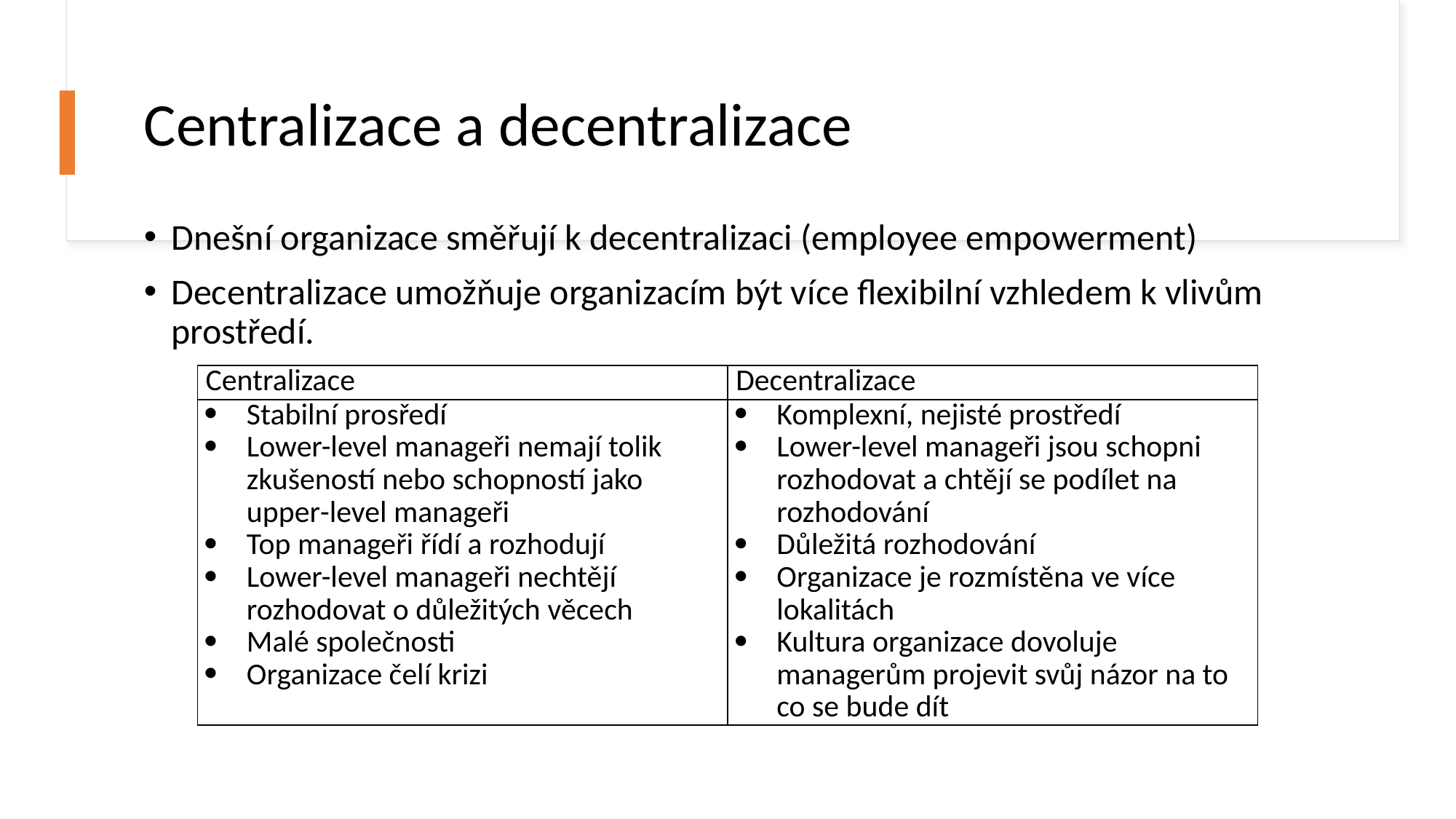

# Centralizace a decentralizace

Dnešní organizace směřují k decentralizaci (employee empowerment)
Decentralizace umožňuje organizacím být více flexibilní vzhledem k vlivům prostředí.

| Centralizace | Decentralizace |
| --- | --- |
| Stabilní prosředí Lower-level manageři nemají tolik zkušeností nebo schopností jako upper-level manageři Top manageři řídí a rozhodují Lower-level manageři nechtějí rozhodovat o důležitých věcech Malé společnosti Organizace čelí krizi | Komplexní, nejisté prostředí Lower-level manageři jsou schopni rozhodovat a chtějí se podílet na rozhodování Důležitá rozhodování Organizace je rozmístěna ve více lokalitách Kultura organizace dovoluje managerům projevit svůj názor na to co se bude dít |